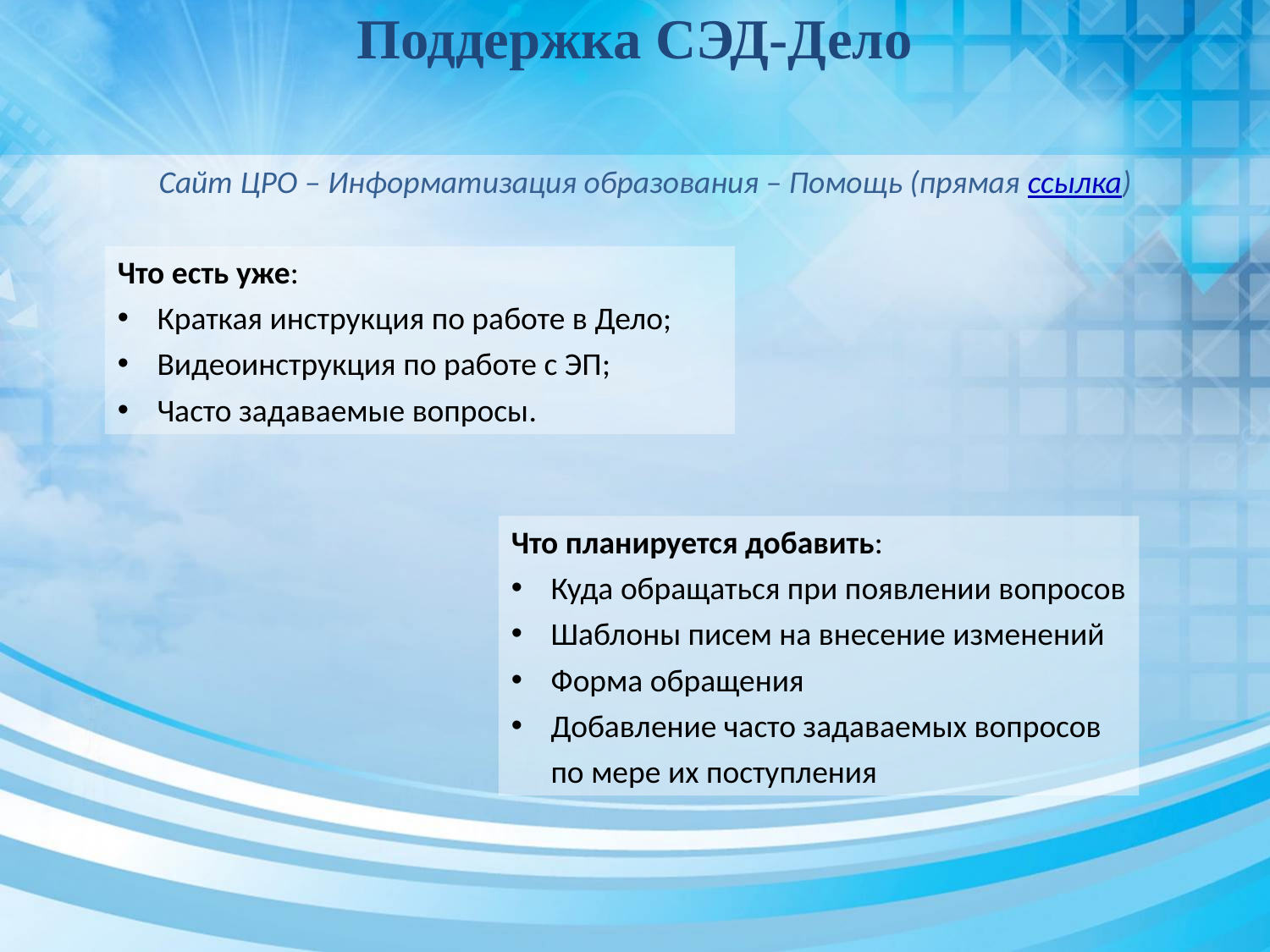

Поддержка СЭД-Дело
Сайт ЦРО – Информатизация образования – Помощь (прямая ссылка)
Что есть уже:
Краткая инструкция по работе в Дело;
Видеоинструкция по работе с ЭП;
Часто задаваемые вопросы.
Что планируется добавить:
Куда обращаться при появлении вопросов
Шаблоны писем на внесение изменений
Форма обращения
Добавление часто задаваемых вопросов
по мере их поступления